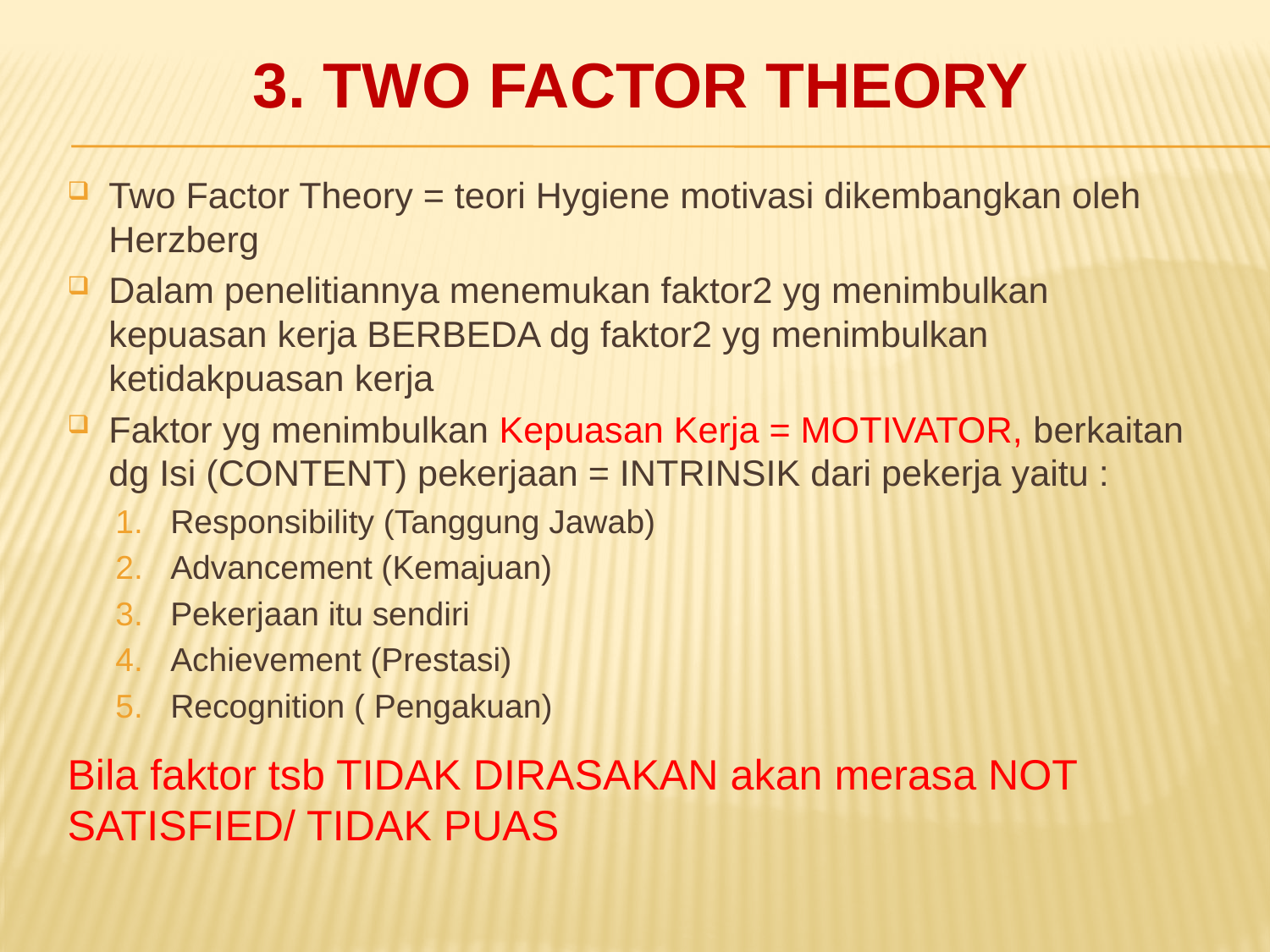

# 3. Two Factor Theory
Two Factor Theory = teori Hygiene motivasi dikembangkan oleh Herzberg
Dalam penelitiannya menemukan faktor2 yg menimbulkan kepuasan kerja BERBEDA dg faktor2 yg menimbulkan ketidakpuasan kerja
Faktor yg menimbulkan Kepuasan Kerja = MOTIVATOR, berkaitan dg Isi (CONTENT) pekerjaan = INTRINSIK dari pekerja yaitu :
Responsibility (Tanggung Jawab)
Advancement (Kemajuan)
Pekerjaan itu sendiri
Achievement (Prestasi)
Recognition ( Pengakuan)
Bila faktor tsb TIDAK DIRASAKAN akan merasa NOT SATISFIED/ TIDAK PUAS